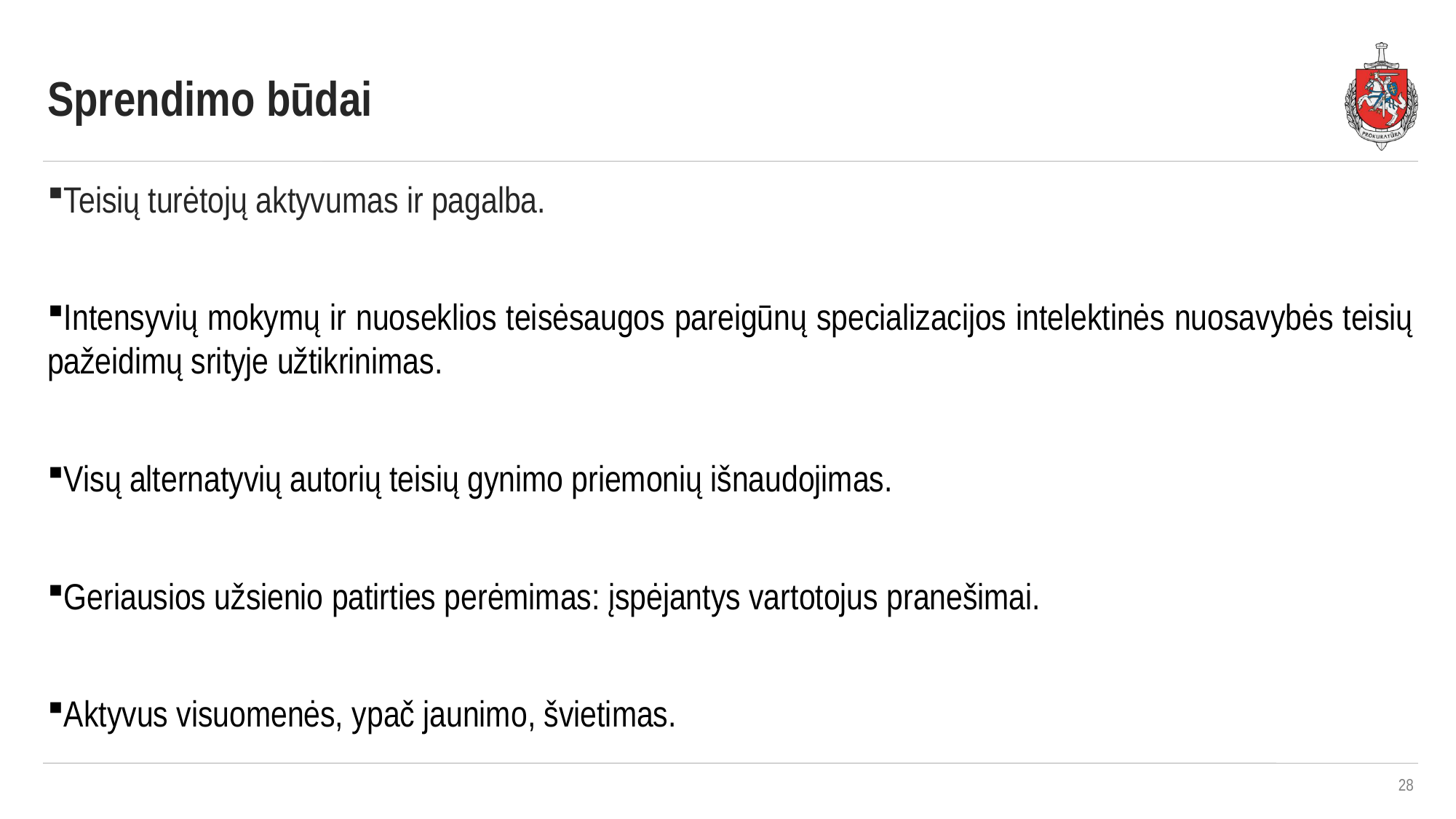

Sprendimo būdai
Teisių turėtojų aktyvumas ir pagalba.

Intensyvių mokymų ir nuoseklios teisėsaugos pareigūnų specializacijos intelektinės nuosavybės teisių pažeidimų srityje užtikrinimas.

Visų alternatyvių autorių teisių gynimo priemonių išnaudojimas.

Geriausios užsienio patirties perėmimas: įspėjantys vartotojus pranešimai.

Aktyvus visuomenės, ypač jaunimo, švietimas.

28